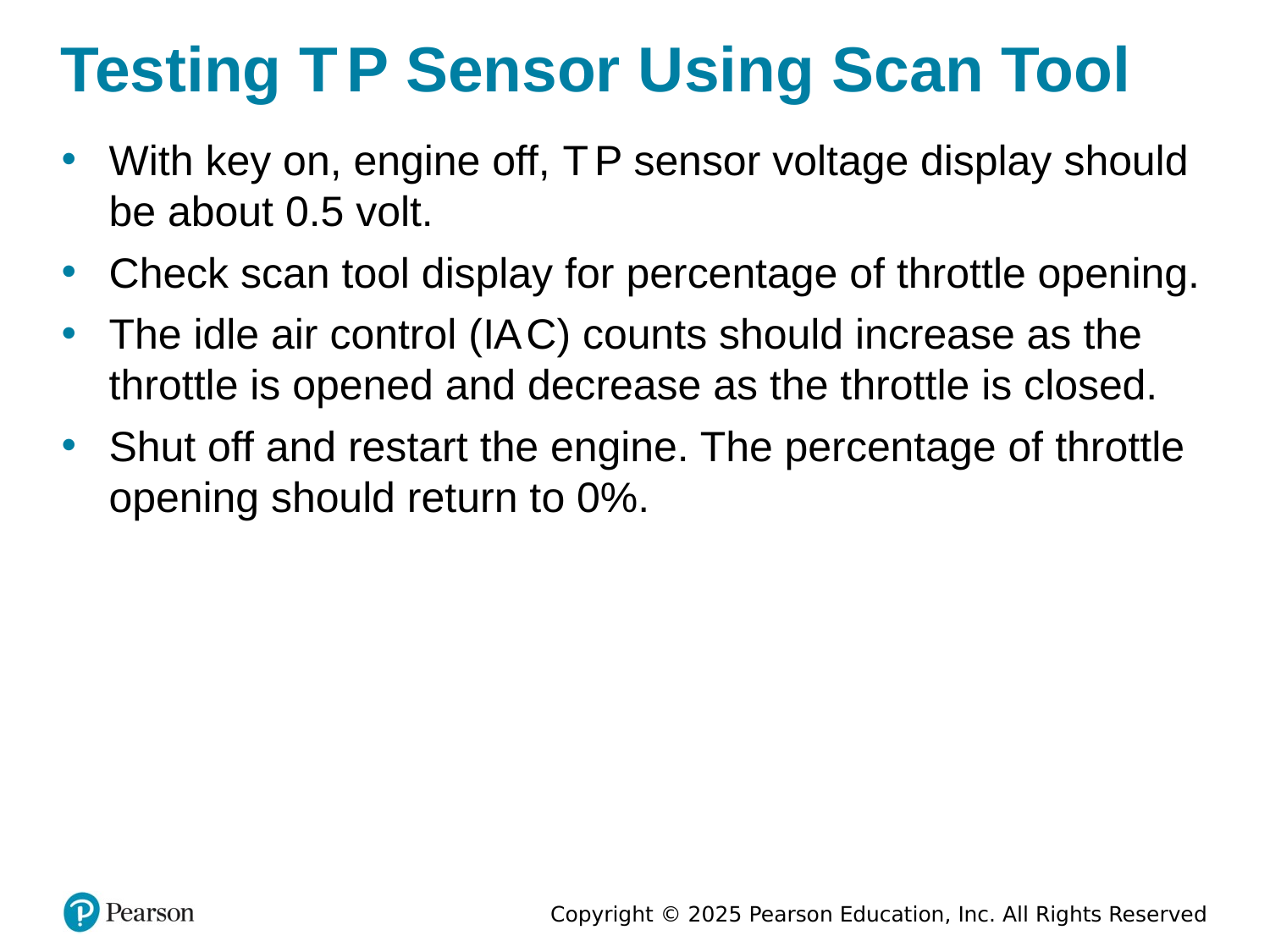

# Testing T P Sensor Using Scan Tool
With key on, engine off, T P sensor voltage display should be about 0.5 volt.
Check scan tool display for percentage of throttle opening.
The idle air control (I A C) counts should increase as the throttle is opened and decrease as the throttle is closed.
Shut off and restart the engine. The percentage of throttle opening should return to 0%.